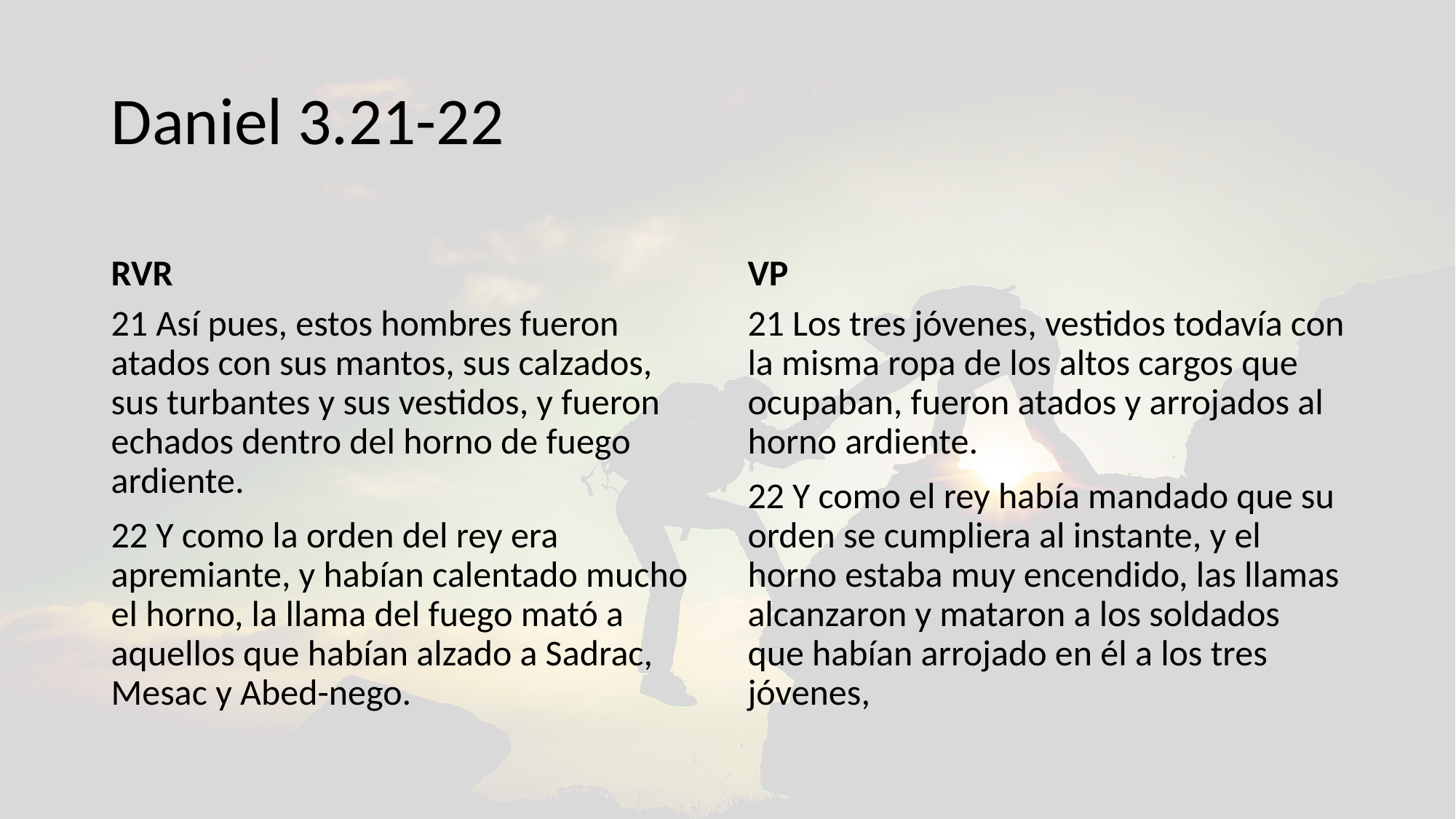

# Daniel 3.21-22
RVR
VP
21 Así pues, estos hombres fueron atados con sus mantos, sus calzados, sus turbantes y sus vestidos, y fueron echados dentro del horno de fuego ardiente.
22 Y como la orden del rey era apremiante, y habían calentado mucho el horno, la llama del fuego mató a aquellos que habían alzado a Sadrac, Mesac y Abed-nego.
21 Los tres jóvenes, vestidos todavía con la misma ropa de los altos cargos que ocupaban, fueron atados y arrojados al horno ardiente.
22 Y como el rey había mandado que su orden se cumpliera al instante, y el horno estaba muy encendido, las llamas alcanzaron y mataron a los soldados que habían arrojado en él a los tres jóvenes,